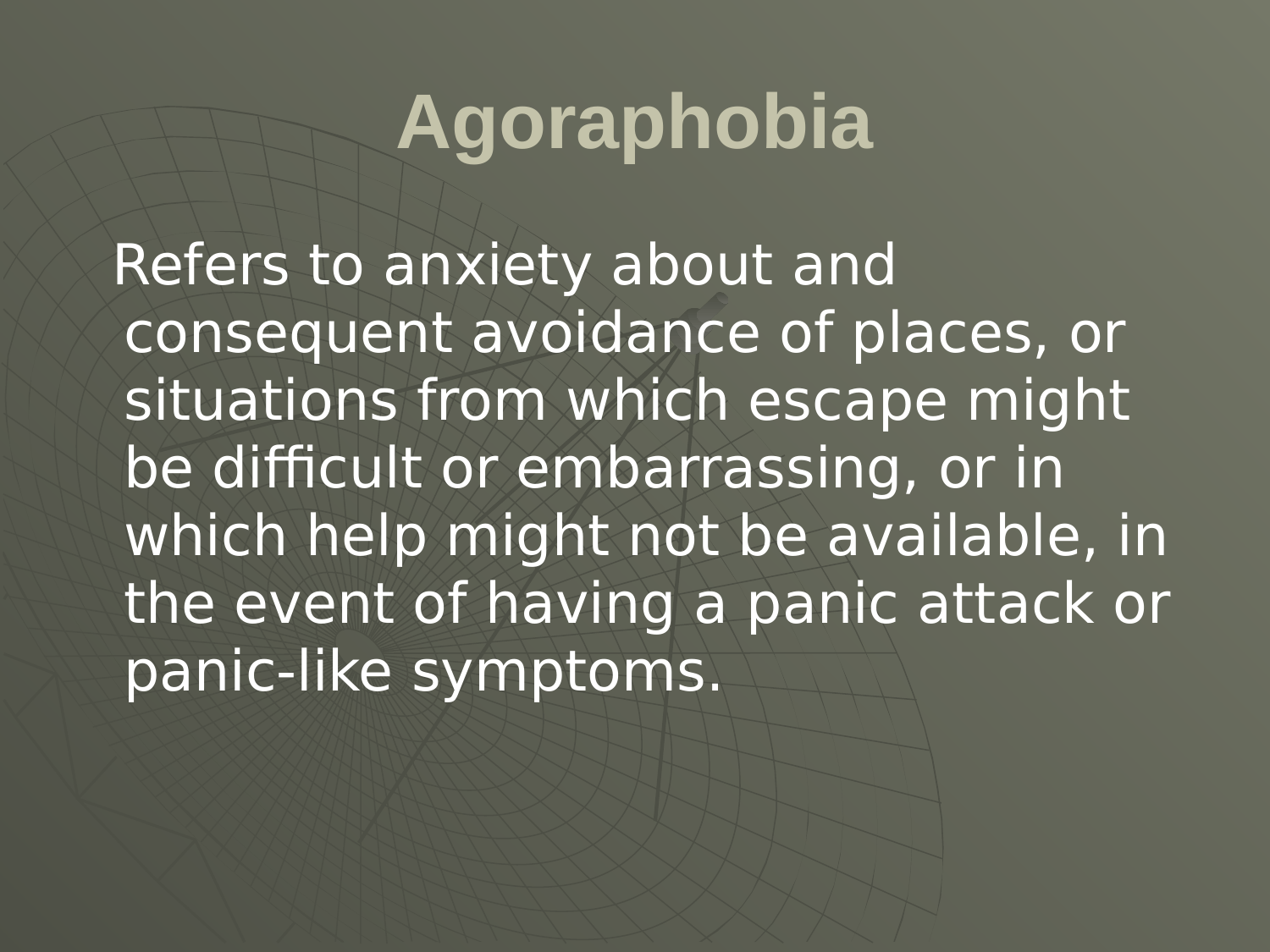

# Agoraphobia
  Refers to anxiety about and consequent avoidance of places, or situations from which escape might be difficult or embarrassing, or in which help might not be available, in the event of having a panic attack or panic-like symptoms.